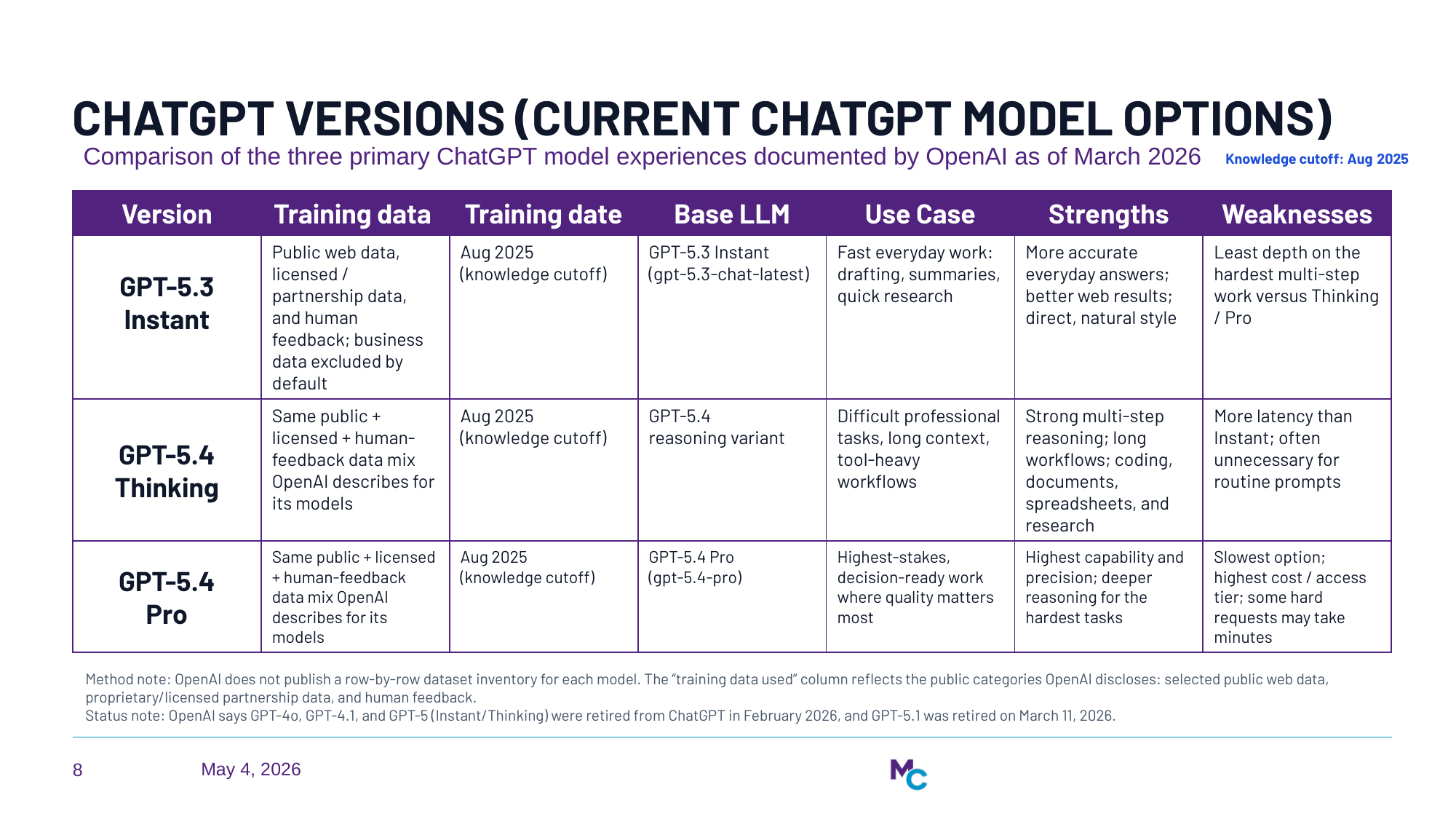

# ChatGPT versions (current ChatGPT model options)
Comparison of the three primary ChatGPT model experiences documented by OpenAI as of March 2026
Knowledge cutoff: Aug 2025
| Version | Training data | Training date | Base LLM | Use Case | Strengths | Weaknesses |
| --- | --- | --- | --- | --- | --- | --- |
| GPT-5.3 Instant | Public web data, licensed / partnership data, and human feedback; business data excluded by default | Aug 2025 (knowledge cutoff) | GPT-5.3 Instant (gpt-5.3-chat-latest) | Fast everyday work: drafting, summaries, quick research | More accurate everyday answers; better web results; direct, natural style | Least depth on the hardest multi-step work versus Thinking / Pro |
| GPT-5.4 Thinking | Same public + licensed + human-feedback data mix OpenAI describes for its models | Aug 2025 (knowledge cutoff) | GPT-5.4 reasoning variant | Difficult professional tasks, long context, tool-heavy workflows | Strong multi-step reasoning; long workflows; coding, documents, spreadsheets, and research | More latency than Instant; often unnecessary for routine prompts |
| GPT-5.4 Pro | Same public + licensed + human-feedback data mix OpenAI describes for its models | Aug 2025 (knowledge cutoff) | GPT-5.4 Pro (gpt-5.4-pro) | Highest-stakes, decision-ready work where quality matters most | Highest capability and precision; deeper reasoning for the hardest tasks | Slowest option; highest cost / access tier; some hard requests may take minutes |
Method note: OpenAI does not publish a row-by-row dataset inventory for each model. The “training data used” column reflects the public categories OpenAI discloses: selected public web data, proprietary/licensed partnership data, and human feedback.
Status note: OpenAI says GPT-4o, GPT-4.1, and GPT-5 (Instant/Thinking) were retired from ChatGPT in February 2026, and GPT-5.1 was retired on March 11, 2026.
8
May 4, 2026